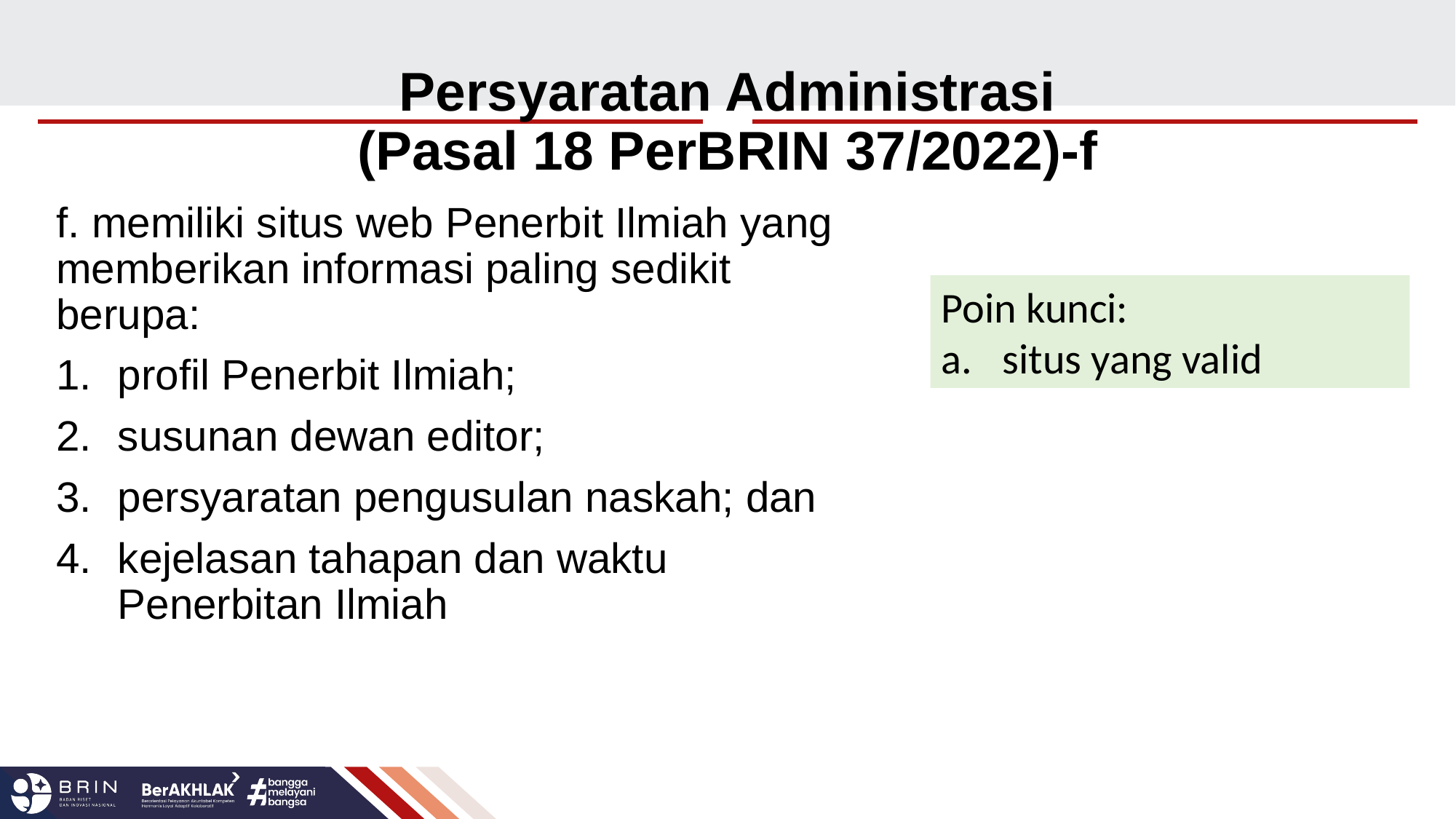

Persyaratan Administrasi
(Pasal 18 PerBRIN 37/2022)-f
f. memiliki situs web Penerbit Ilmiah yang memberikan informasi paling sedikit berupa:
profil Penerbit Ilmiah;
susunan dewan editor;
persyaratan pengusulan naskah; dan
kejelasan tahapan dan waktu Penerbitan Ilmiah

Poin kunci:
situs yang valid